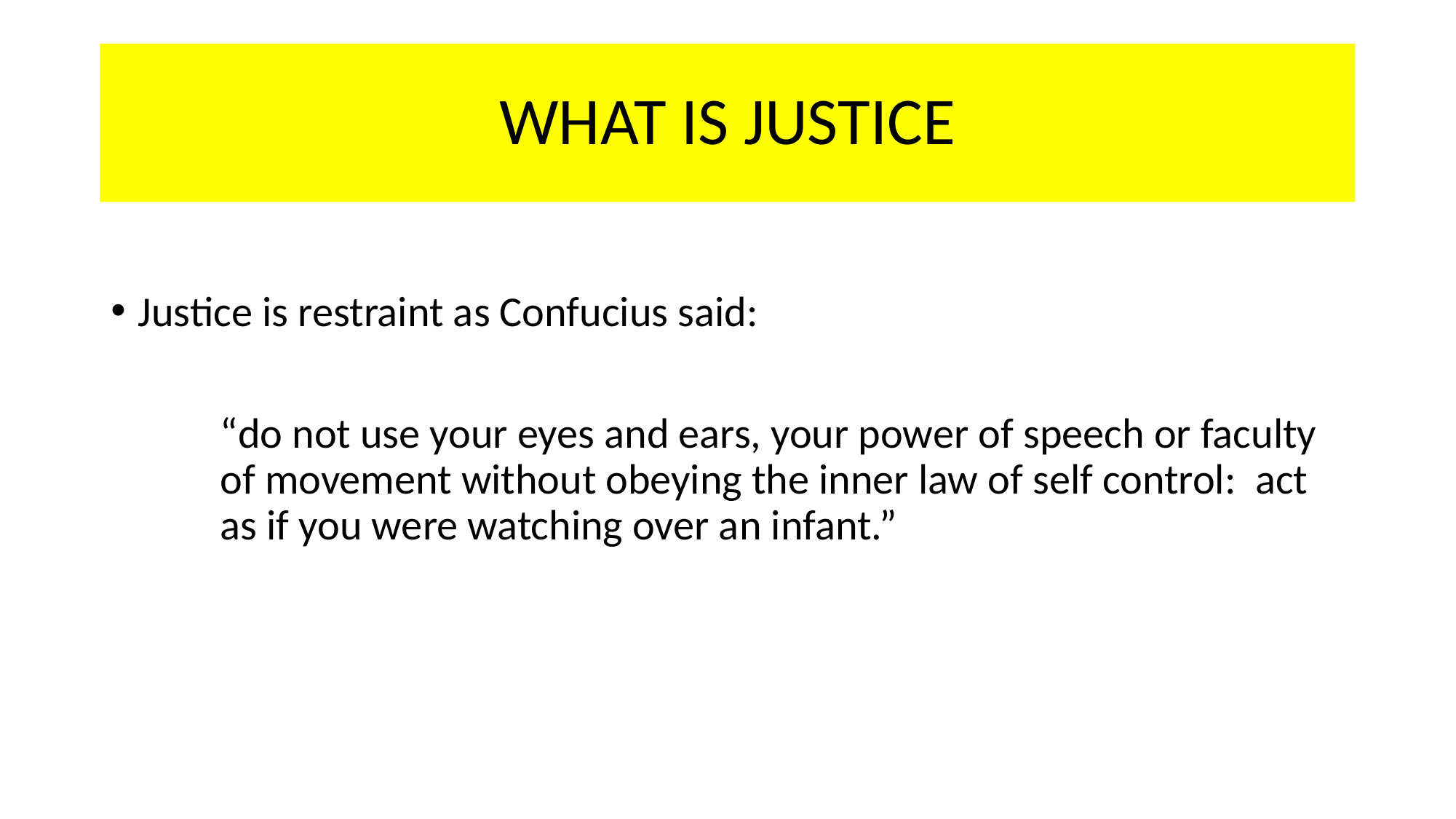

# WHAT IS JUSTICE

Justice is restraint as Confucius said:

	“do not use your eyes and ears, your power of speech or faculty 	of movement without obeying the inner law of self control:  act 	as if you were watching over an infant.”